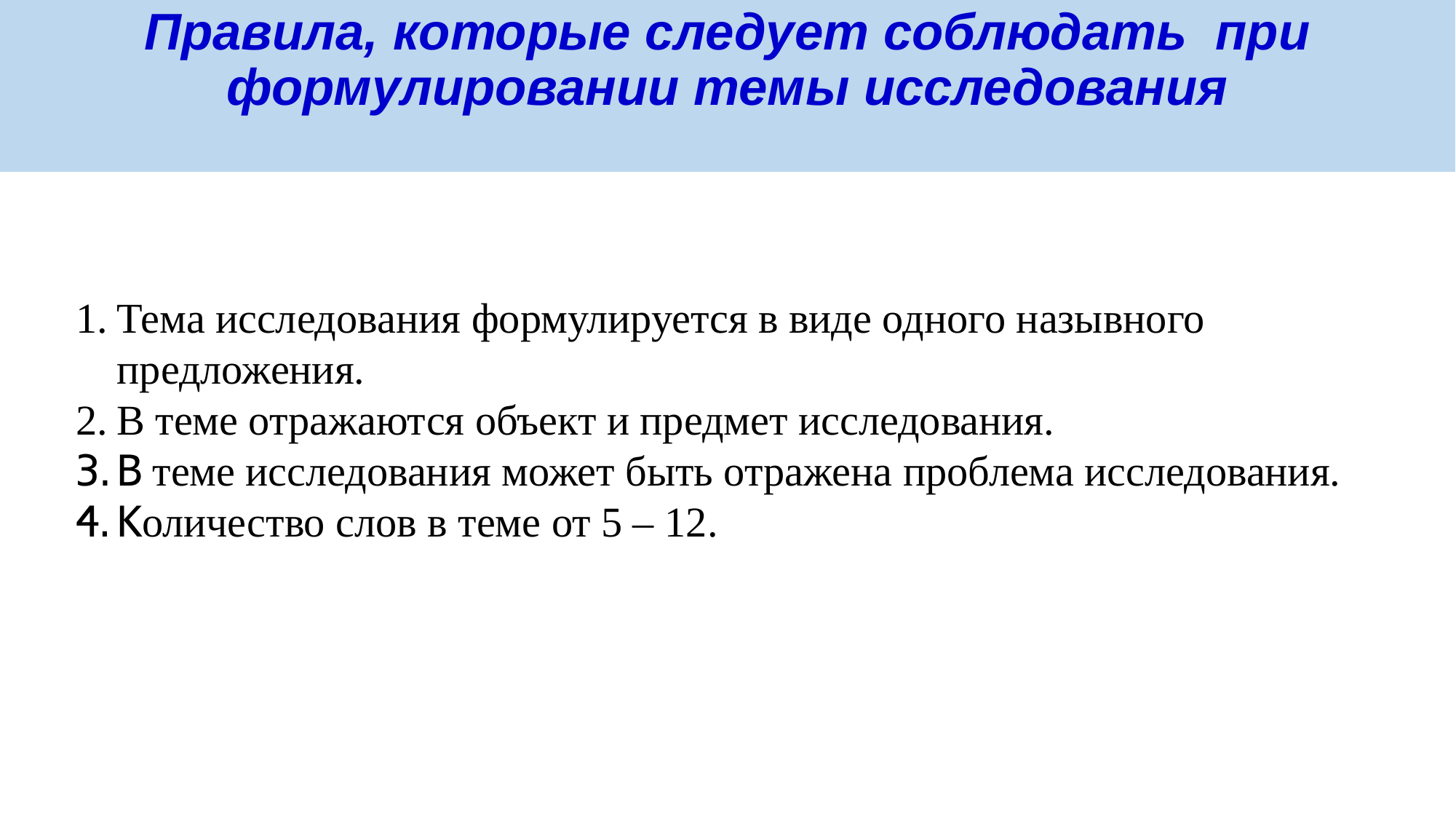

Правила, которые следует соблюдать  при формулировании темы исследования

Тема исследования формулируется в виде одного назывного предложения.
В теме отражаются объект и предмет исследования.
В теме исследования может быть отражена проблема исследования.
Количество слов в теме от 5 – 12.